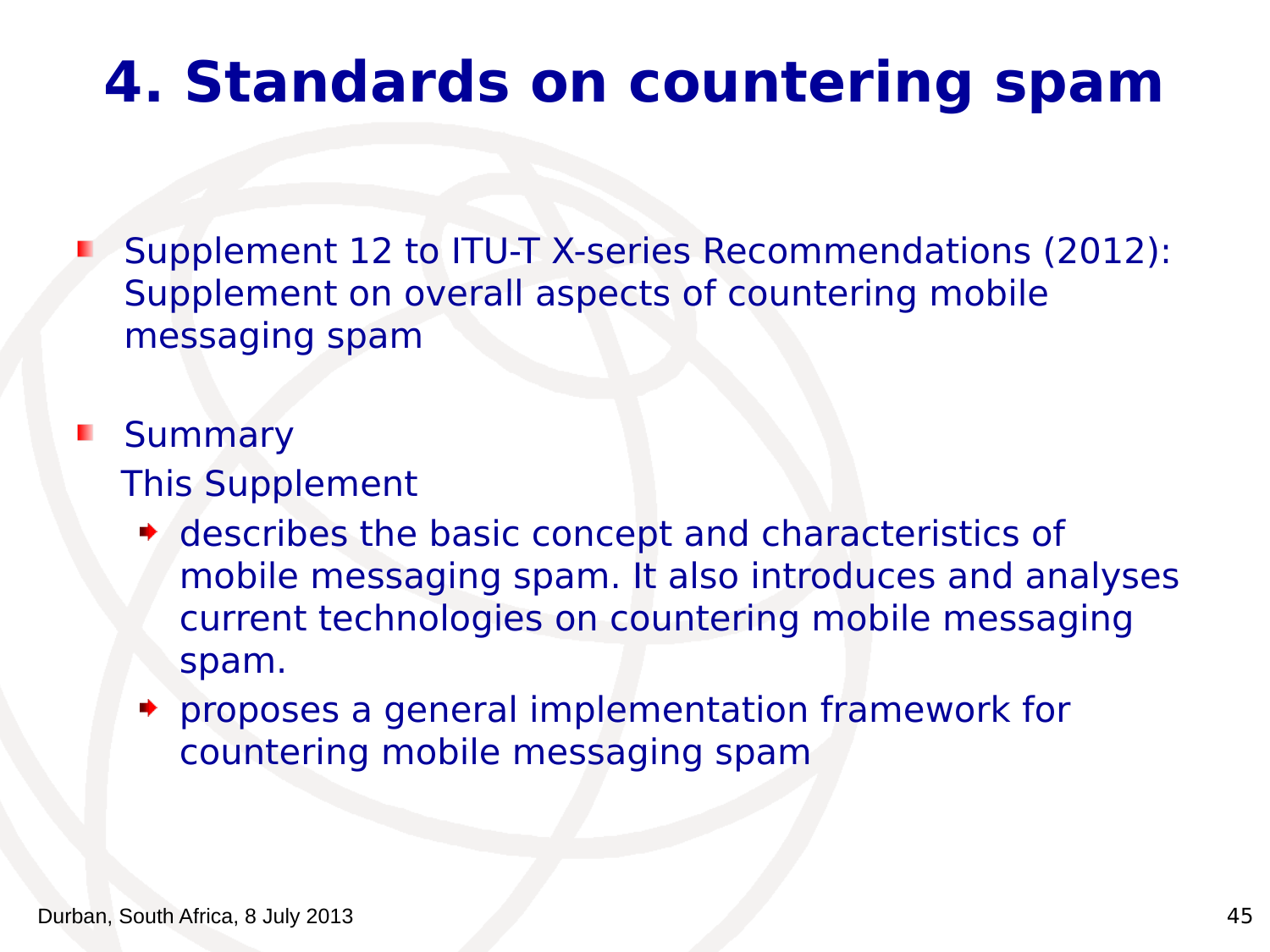

# 4. Standards on countering spam
Supplement 12 to ITU-T X-series Recommendations (2012): Supplement on overall aspects of countering mobile messaging spam

Summary
    This Supplement
describes the basic concept and characteristics of mobile messaging spam. It also introduces and analyses current technologies on countering mobile messaging spam.
proposes a general implementation framework for countering mobile messaging spam
Durban, South Africa, 8 July 2013
45